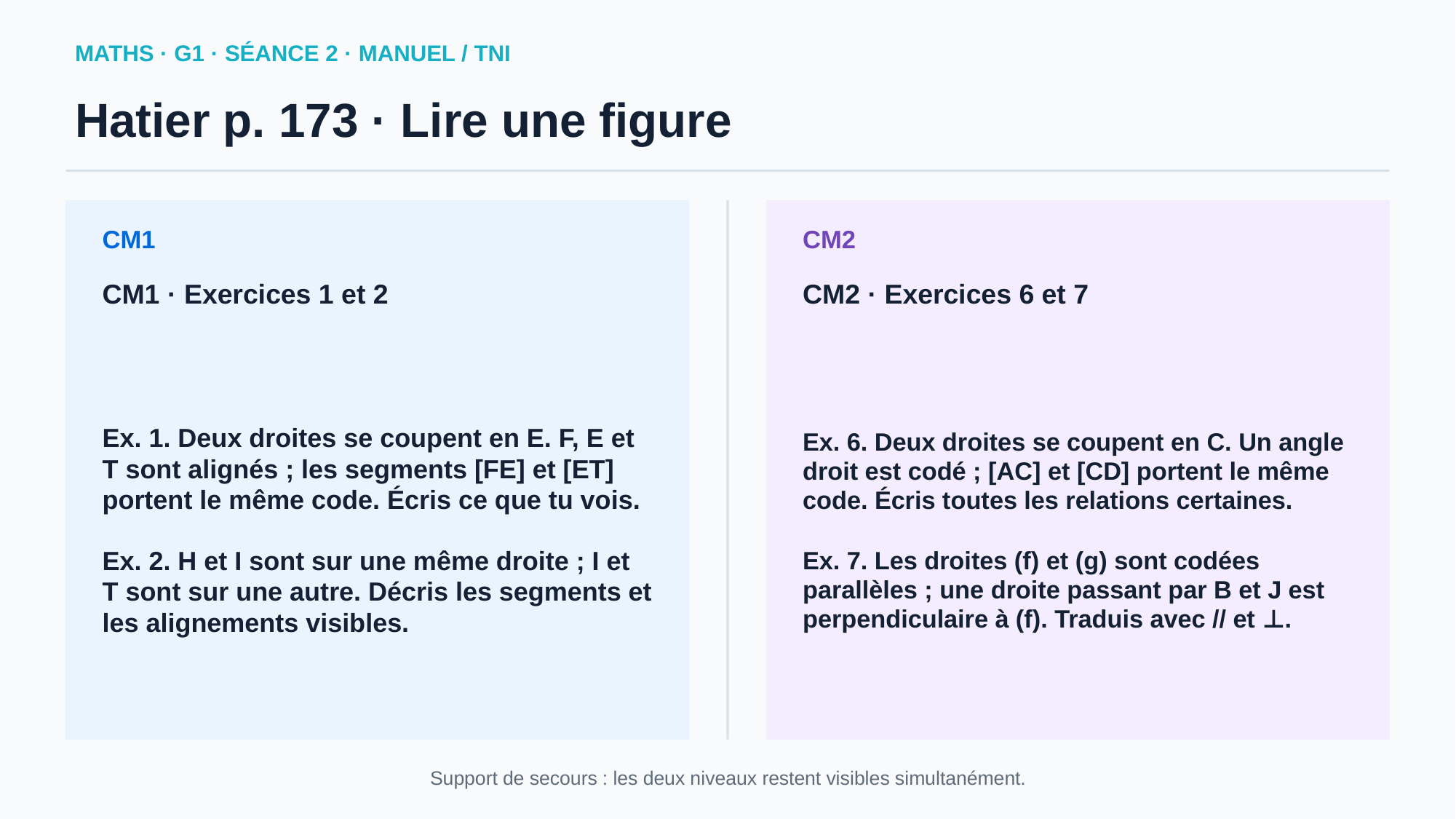

MATHS · G1 · SÉANCE 2 · MANUEL / TNI
Hatier p. 173 · Lire une figure

CM1
CM2
CM1 · Exercices 1 et 2
CM2 · Exercices 6 et 7
Ex. 1. Deux droites se coupent en E. F, E et T sont alignés ; les segments [FE] et [ET] portent le même code. Écris ce que tu vois.

Ex. 2. H et I sont sur une même droite ; I et T sont sur une autre. Décris les segments et les alignements visibles.
Ex. 6. Deux droites se coupent en C. Un angle droit est codé ; [AC] et [CD] portent le même code. Écris toutes les relations certaines.

Ex. 7. Les droites (f) et (g) sont codées parallèles ; une droite passant par B et J est perpendiculaire à (f). Traduis avec // et ⊥.
Support de secours : les deux niveaux restent visibles simultanément.